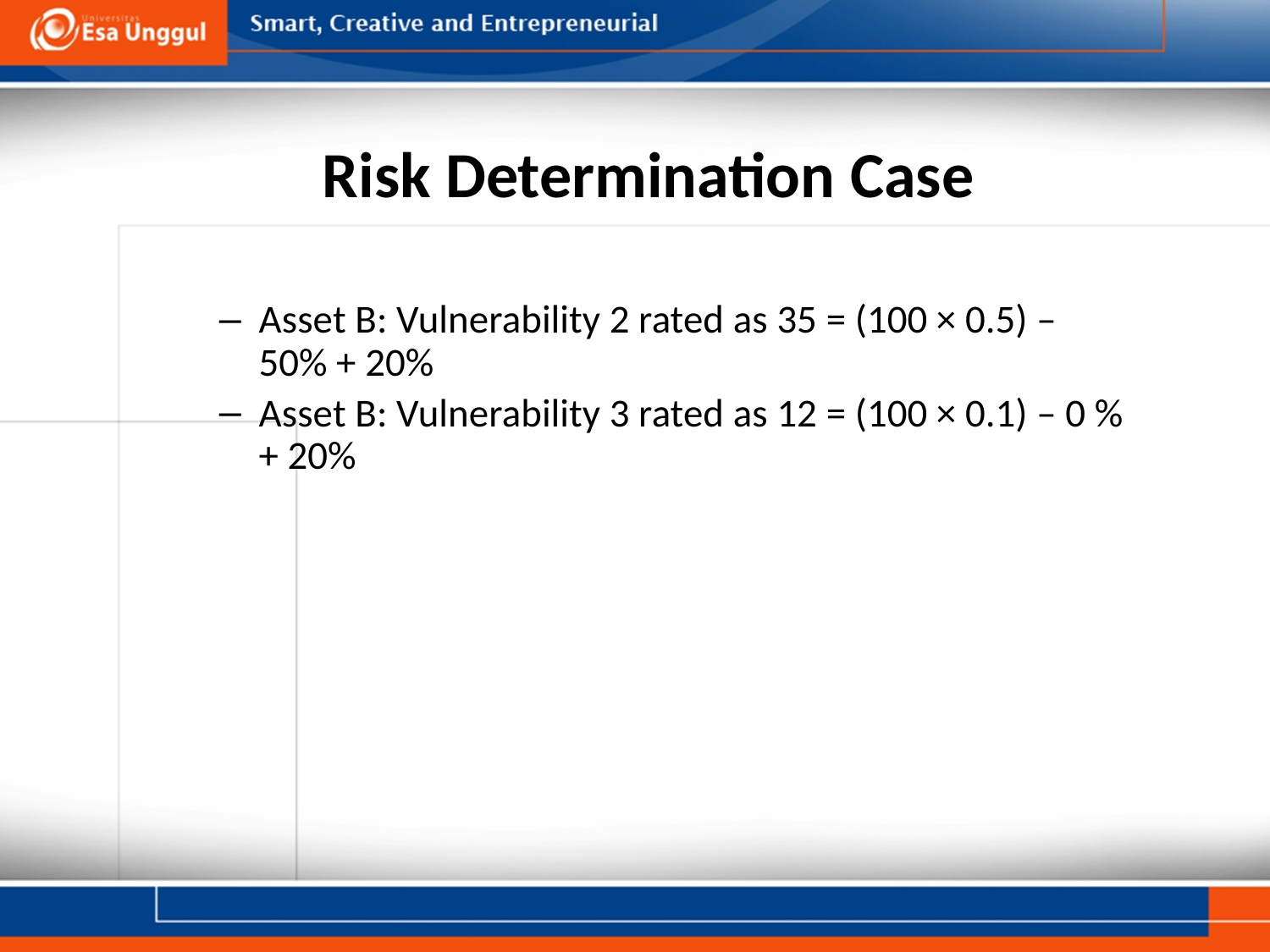

# Risk Determination Case
Asset B: Vulnerability 2 rated as 35 = (100 × 0.5) – 50% + 20%
Asset B: Vulnerability 3 rated as 12 = (100 × 0.1) – 0 % + 20%